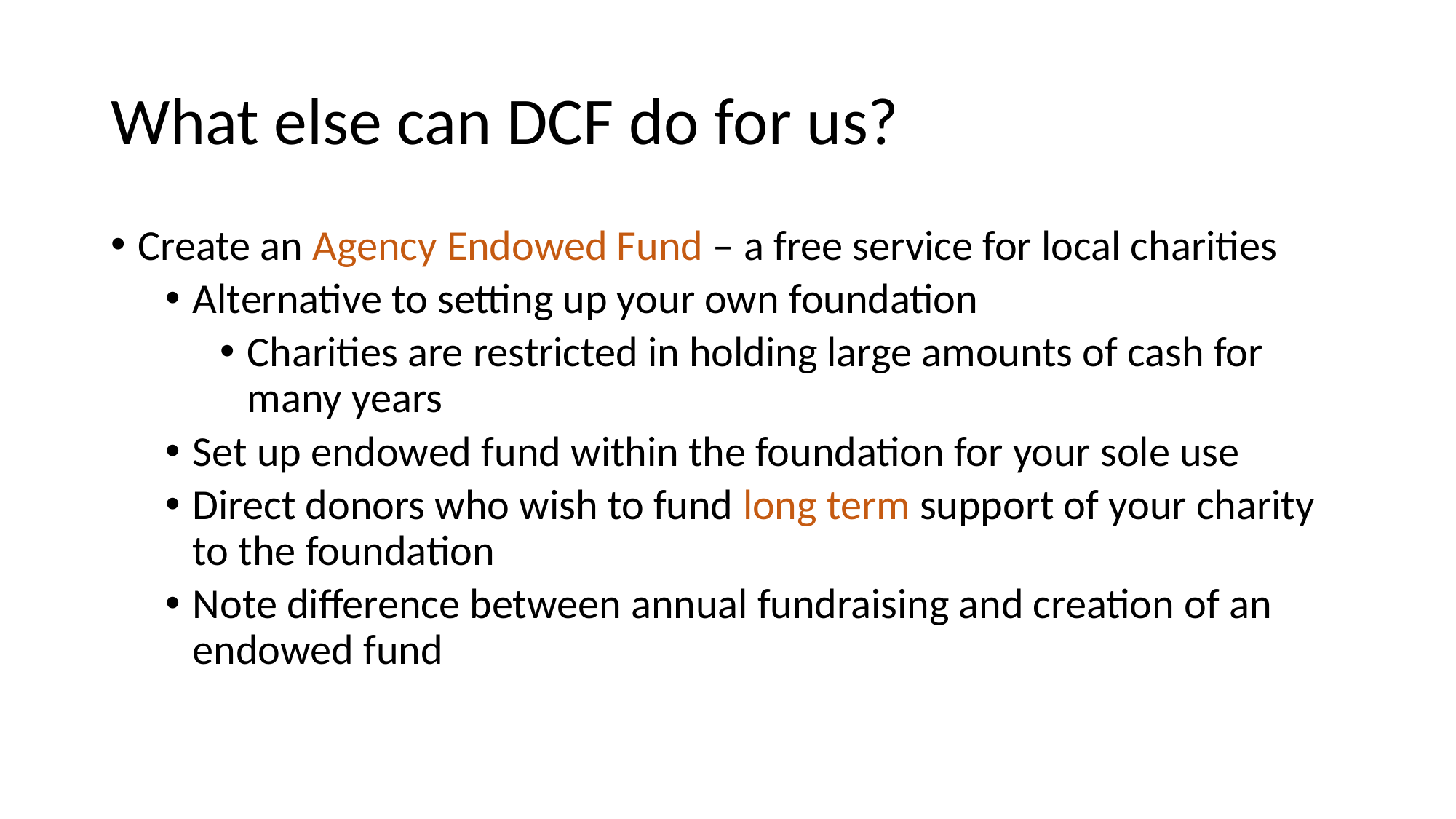

# What else can DCF do for us?
Create an Agency Endowed Fund – a free service for local charities
Alternative to setting up your own foundation
Charities are restricted in holding large amounts of cash for many years
Set up endowed fund within the foundation for your sole use
Direct donors who wish to fund long term support of your charity to the foundation
Note difference between annual fundraising and creation of an endowed fund